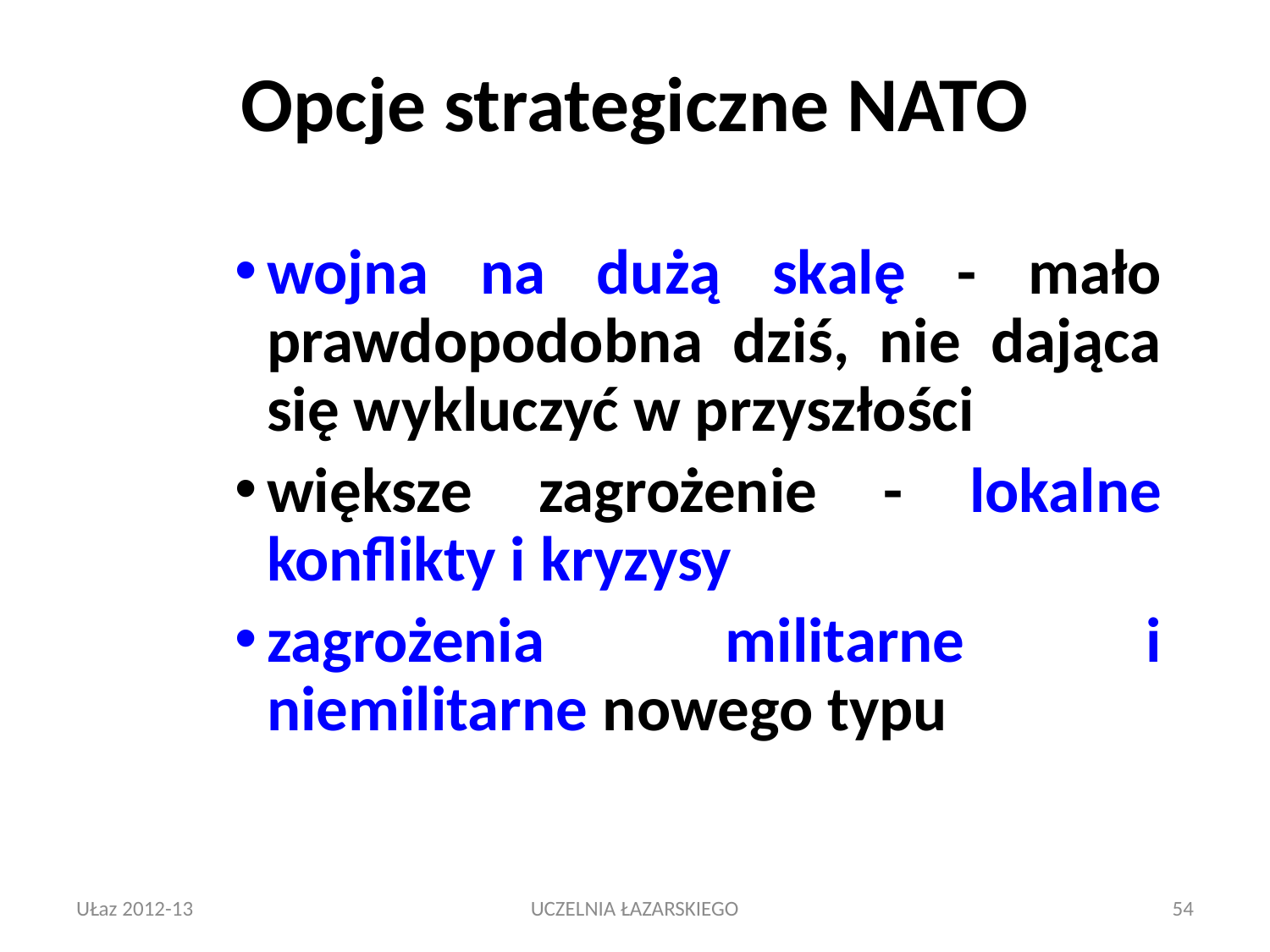

# Opcje strategiczne NATO
wojna na dużą skalę - mało prawdopodobna dziś, nie dająca się wykluczyć w przyszłości
większe zagrożenie - lokalne konflikty i kryzysy
zagrożenia militarne i niemilitarne nowego typu
UŁaz 2012-13
UCZELNIA ŁAZARSKIEGO
54